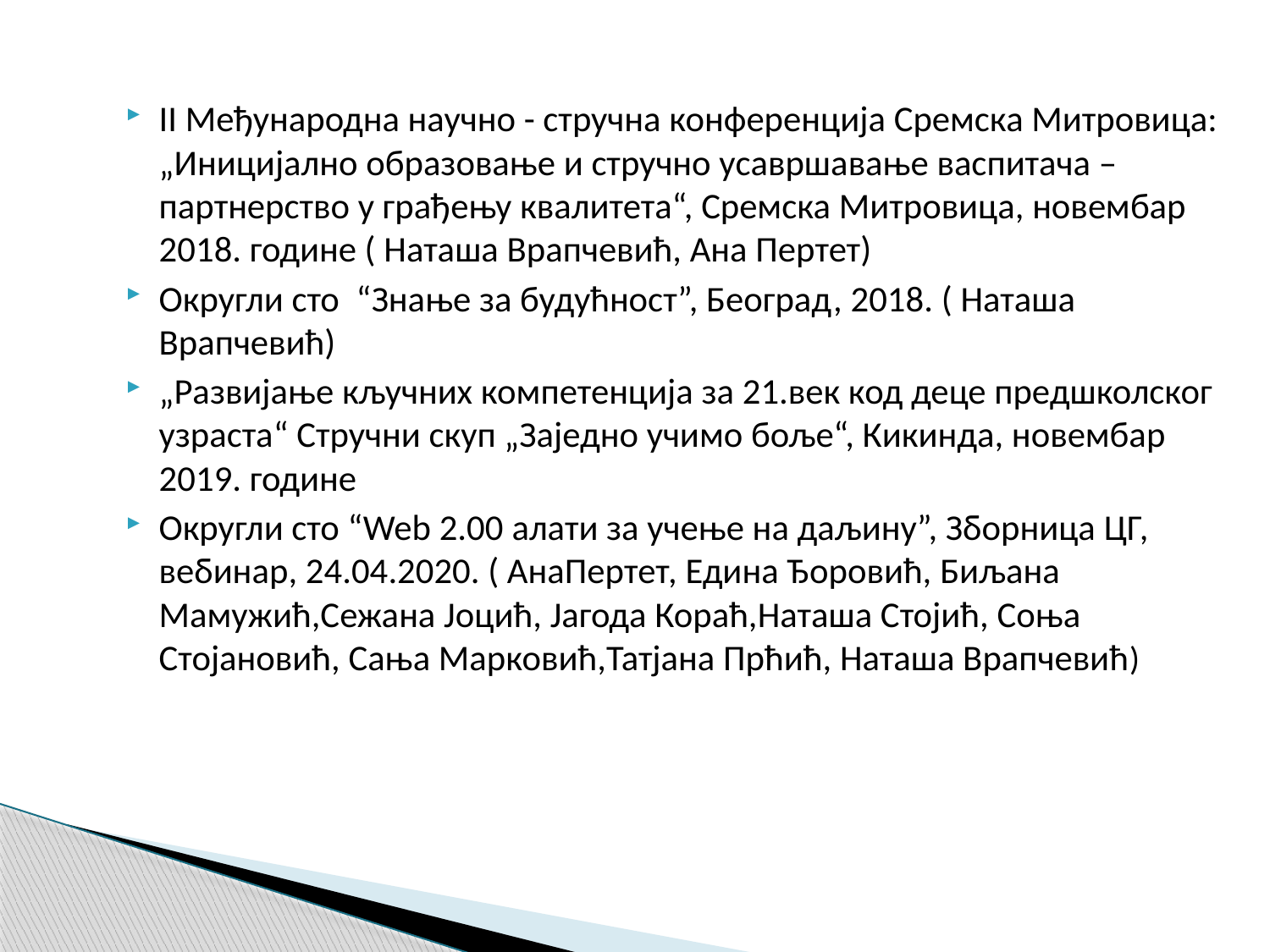

II Међународна научно - стручна конференција Сремска Митровица: „Иницијално образовање и стручно усавршавање васпитача – партнерство у грађењу квалитета“, Сремска Митровица, новембар 2018. године ( Наташа Врапчевић, Ана Пертет)
Округли сто  “Знање за будућност”, Београд, 2018. ( Наташа Врапчевић)
„Развијање кључних компетенција за 21.век код деце предшколског узраста“ Стручни скуп „Заједно учимо боље“, Кикинда, новембар 2019. године
Oкругли сто “Web 2.00 алати за учење на даљину”, Зборница ЦГ, вебинар, 24.04.2020. ( АнаПертет, Едина Ђоровић, Биљана Мамужић,Сежана Јоцић, Јагода Кораћ,Наташа Стојић, Соња Стојановић, Сања Марковић,Татјана Прћић, Наташа Врапчевић)